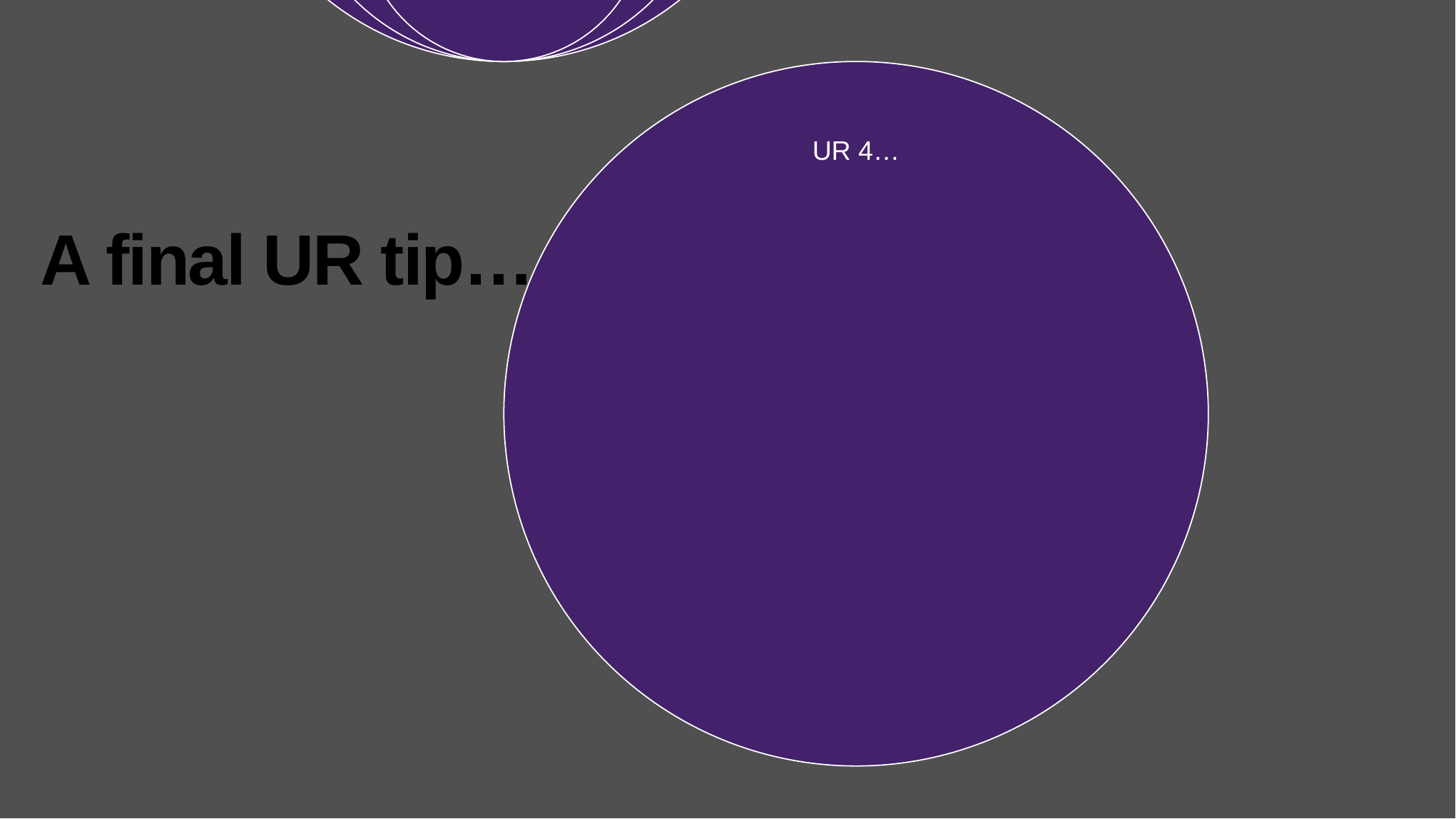

UR 4…
# A final UR tip…